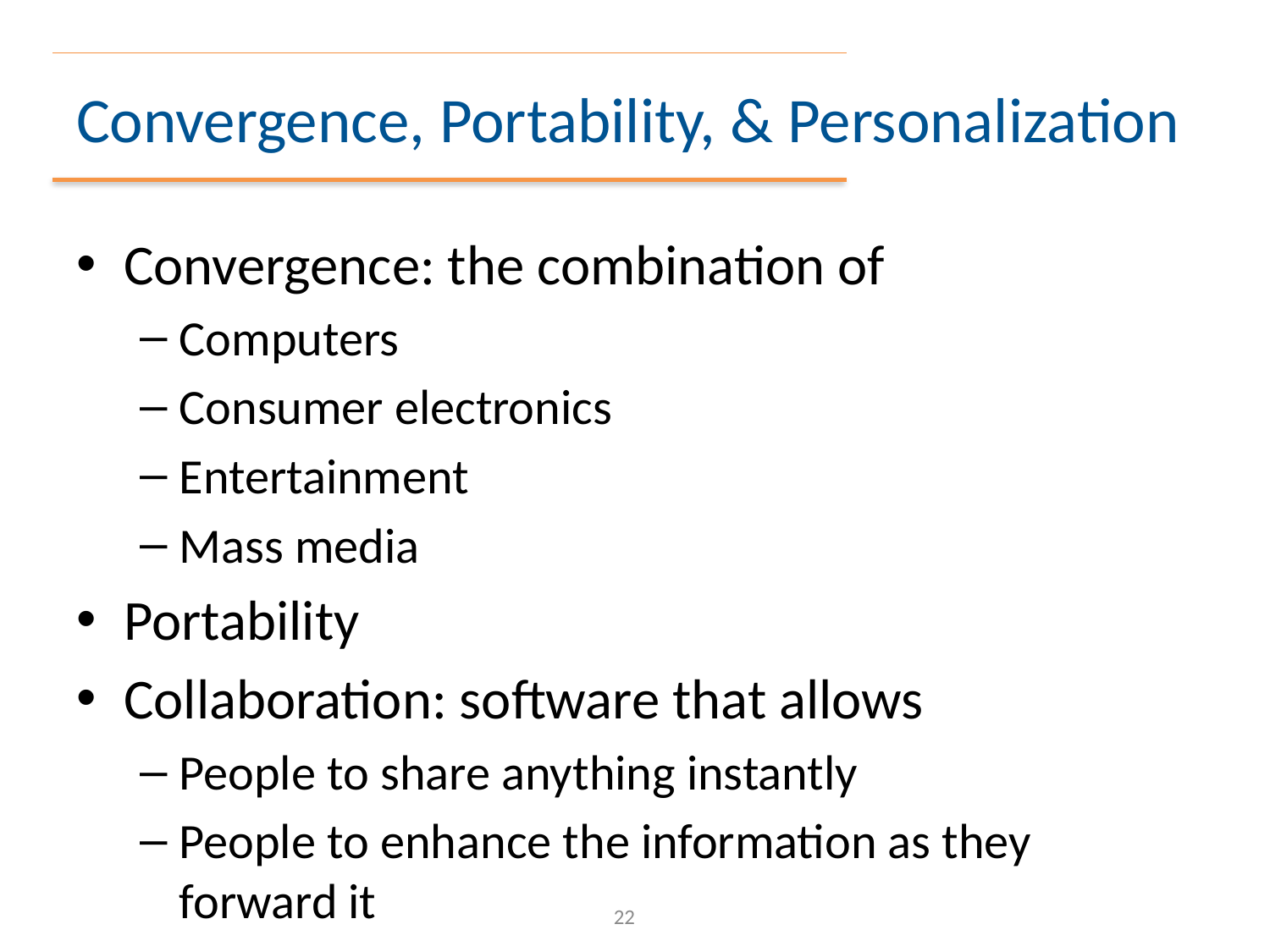

# Convergence, Portability, & Personalization
Convergence: the combination of
Computers
Consumer electronics
Entertainment
Mass media
Portability
Collaboration: software that allows
People to share anything instantly
People to enhance the information as they forward it
22